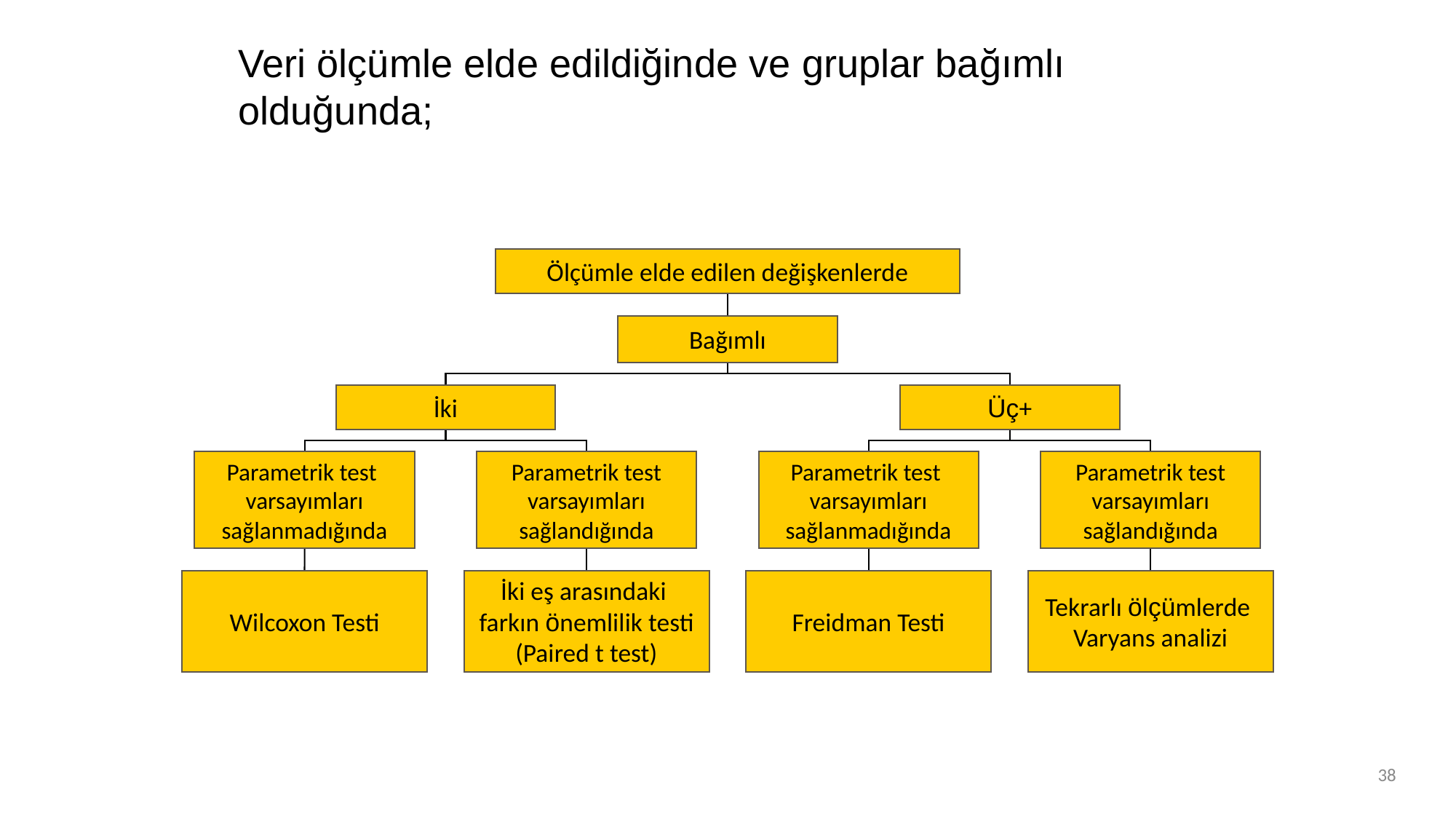

Veri ölçümle elde edildiğinde ve gruplar bağımlı olduğunda;
Ölçümle elde edilen değişkenlerde
Bağımlı
İki
Üç+
Parametrik test
varsayımları
sağlanmadığında
Parametrik test
varsayımları
sağlandığında
Parametrik test
varsayımları
sağlanmadığında
Parametrik test
varsayımları
sağlandığında
Wilcoxon Testi
İki eş arasındaki
farkın önemlilik testi
(Paired t test)
Freidman Testi
Tekrarlı ölçümlerde
Varyans analizi
38